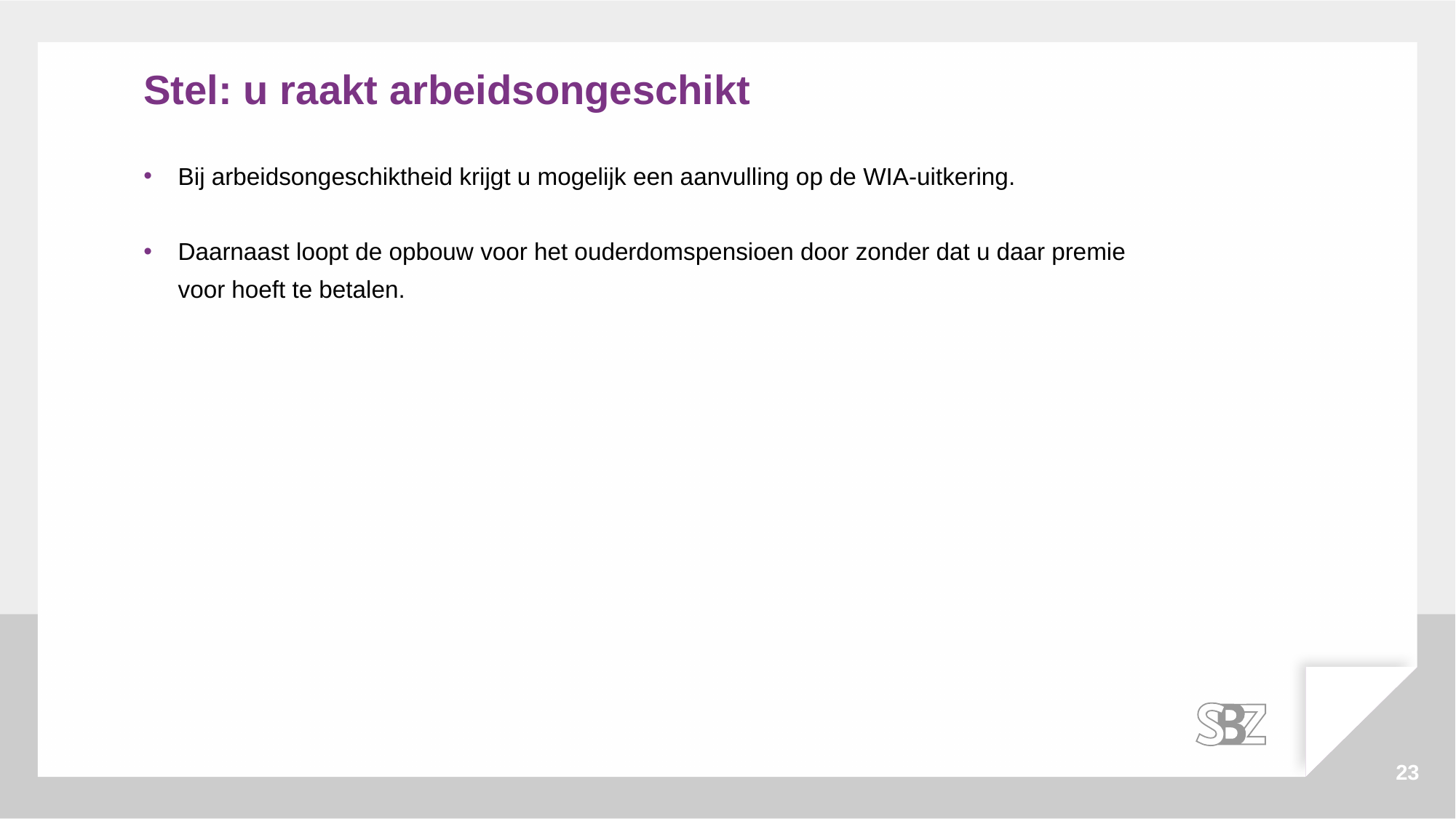

# Stel: u raakt arbeidsongeschikt
Bij arbeidsongeschiktheid krijgt u mogelijk een aanvulling op de WIA-uitkering.

Daarnaast loopt de opbouw voor het ouderdomspensioen door zonder dat u daar premie voor hoeft te betalen.
23